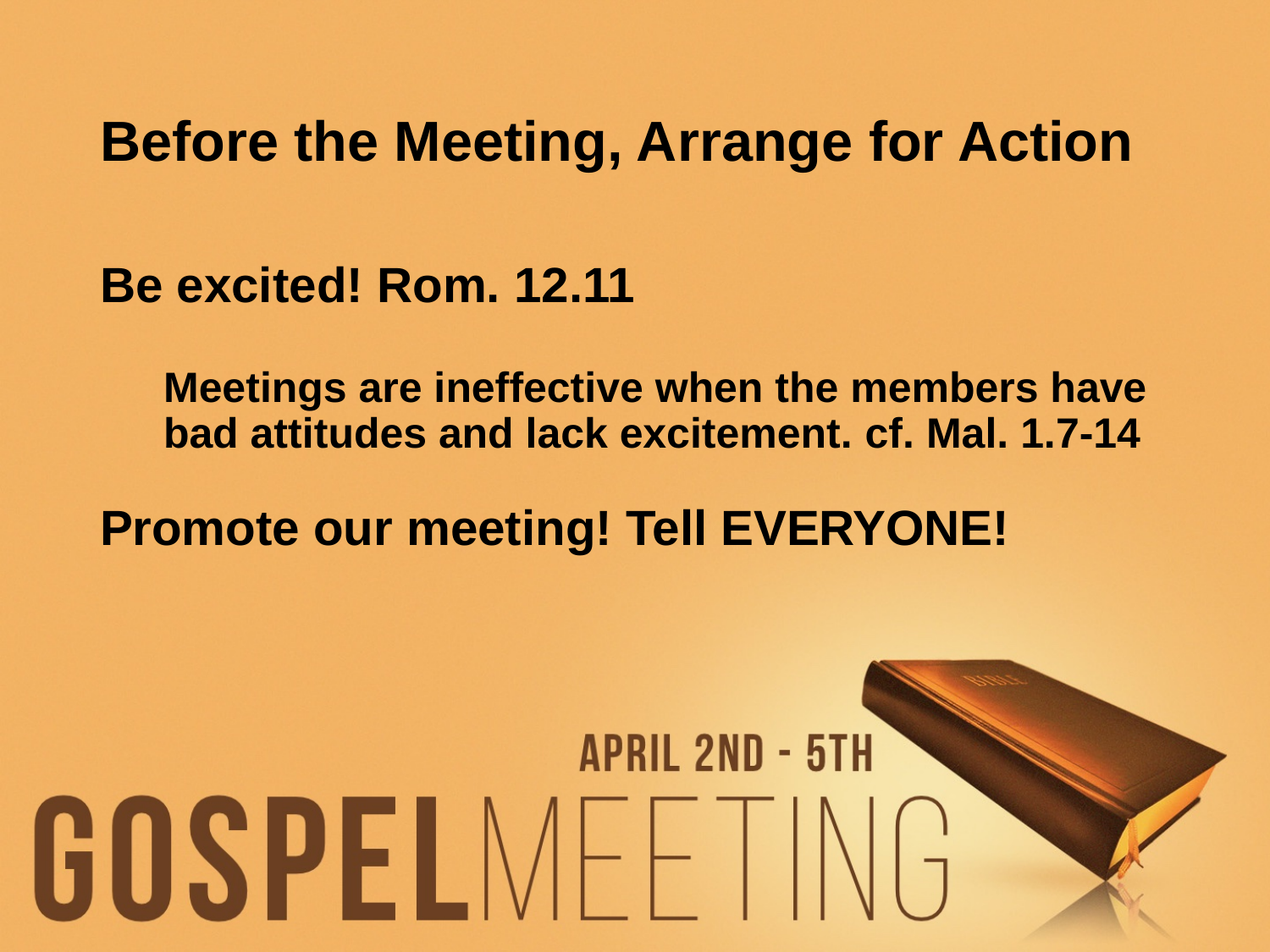

# Before the Meeting, Arrange for Action
Be excited! Rom. 12.11

Meetings are ineffective when the members have bad attitudes and lack excitement. cf. Mal. 1.7-14

Promote our meeting! Tell EVERYONE!